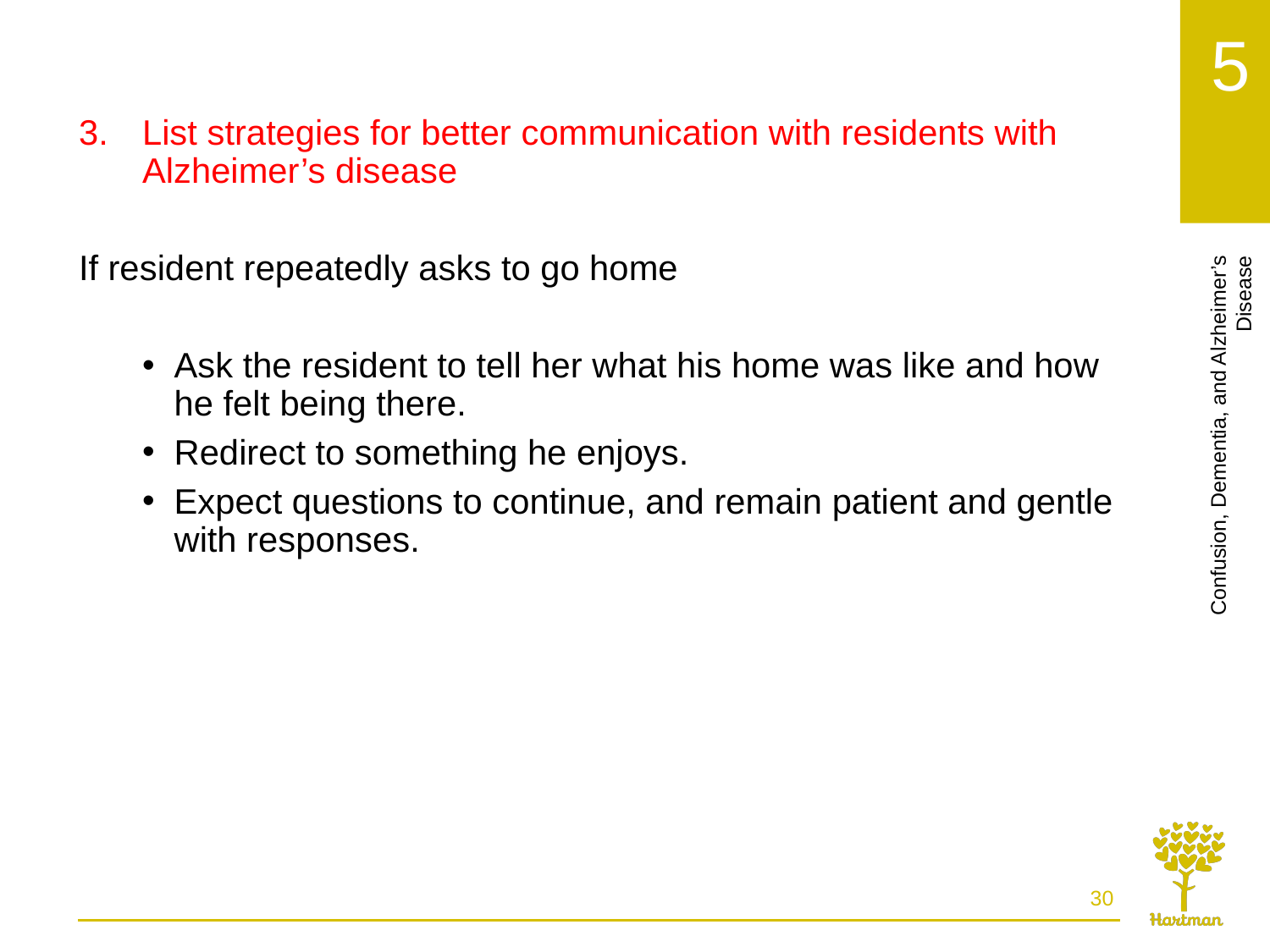

# LO3, content 12
List strategies for better communication with residents with Alzheimer’s disease

If resident repeatedly asks to go home

Ask the resident to tell her what his home was like and how he felt being there.
Redirect to something he enjoys.
Expect questions to continue, and remain patient and gentle with responses.

30